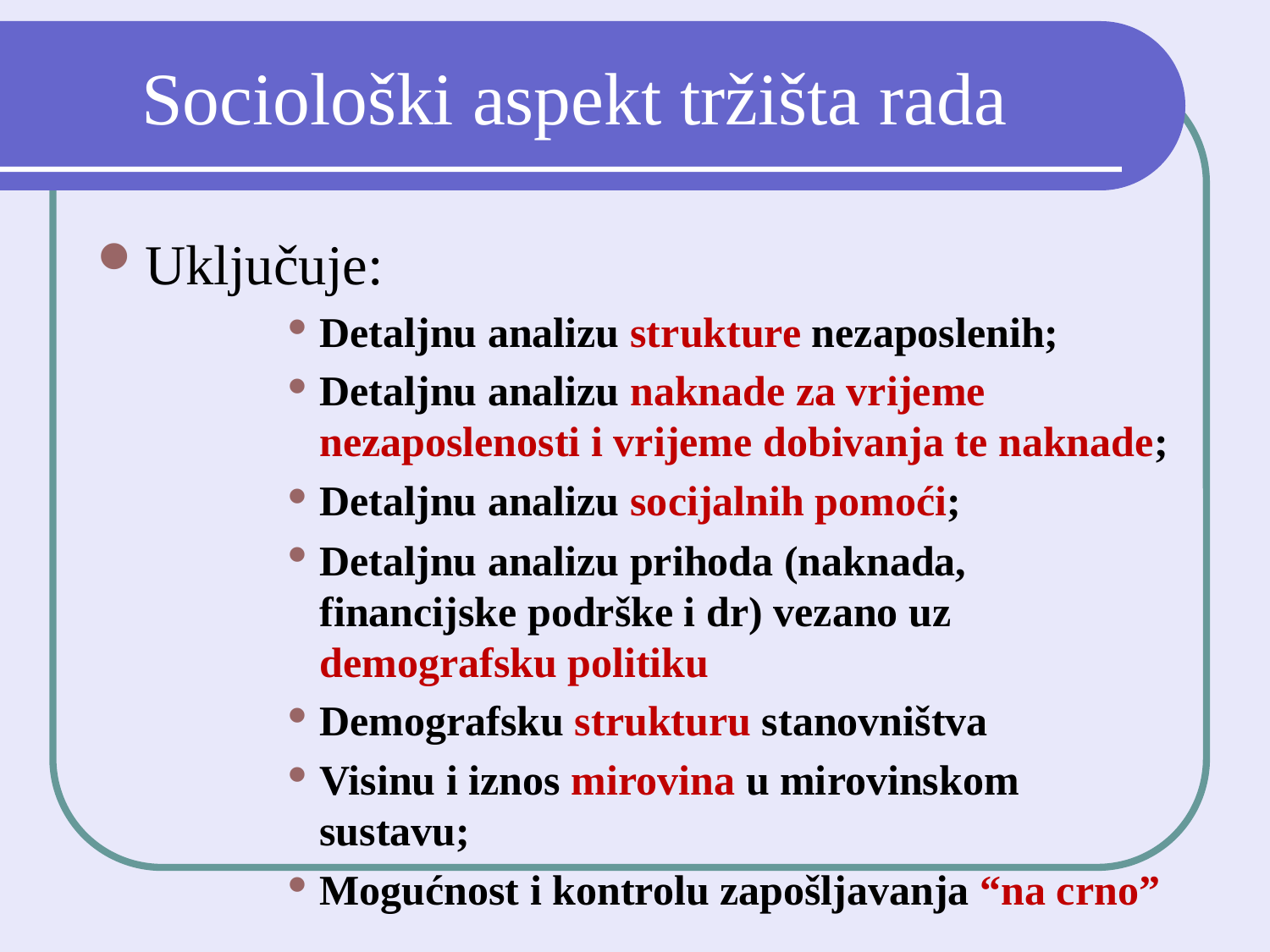

# Sociološki aspekt tržišta rada
Uključuje:
Detaljnu analizu strukture nezaposlenih;
Detaljnu analizu naknade za vrijeme nezaposlenosti i vrijeme dobivanja te naknade;
Detaljnu analizu socijalnih pomoći;
Detaljnu analizu prihoda (naknada, financijske podrške i dr) vezano uz demografsku politiku
Demografsku strukturu stanovništva
Visinu i iznos mirovina u mirovinskom sustavu;
Mogućnost i kontrolu zapošljavanja “na crno”